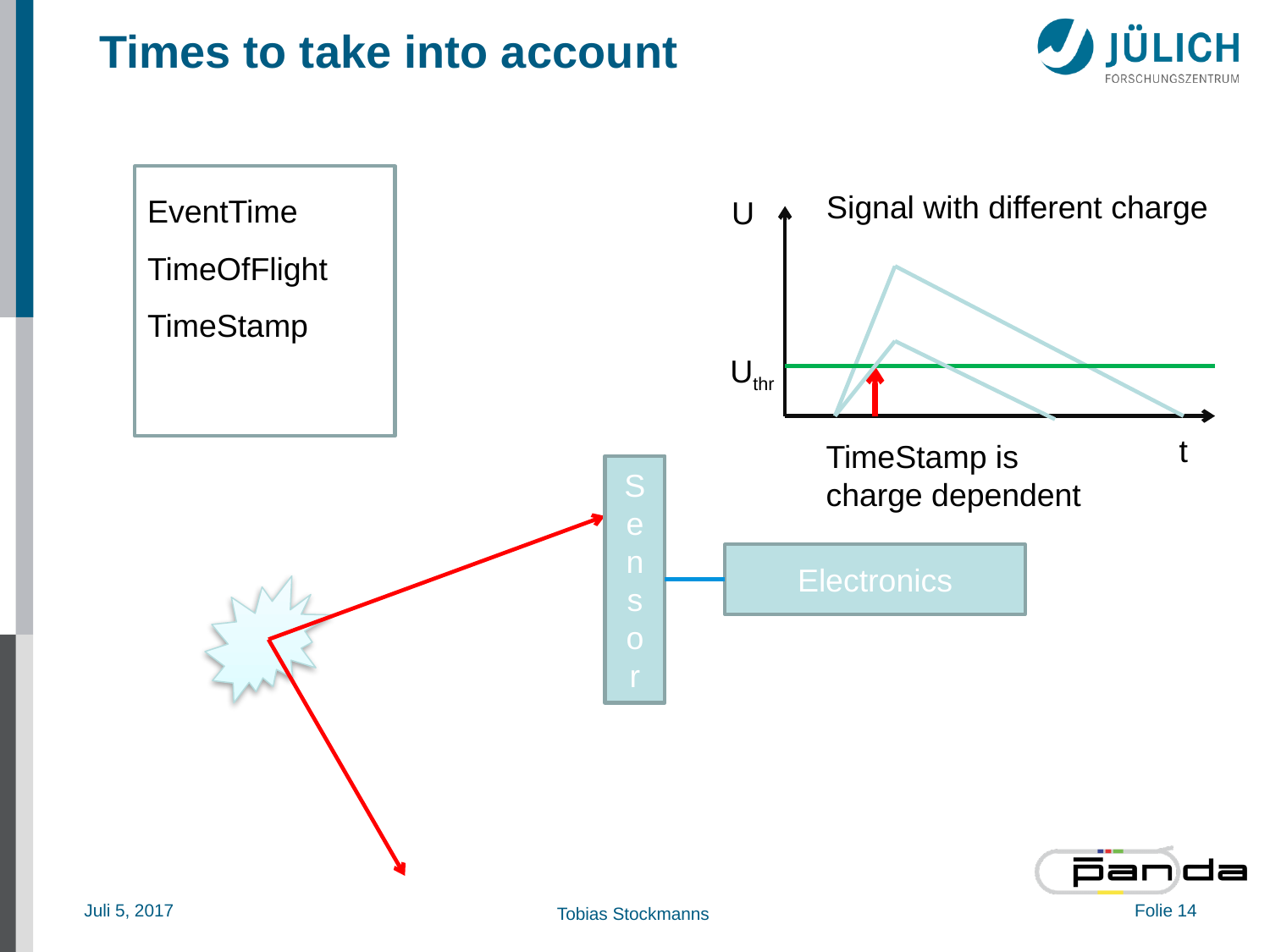

# Times to take into account

EventTime
TimeOfFlight
TimeStamp
Signal with different charge
U
Uthr
t
TimeStamp is
charge dependent
Sen
s
o
r
Electronics